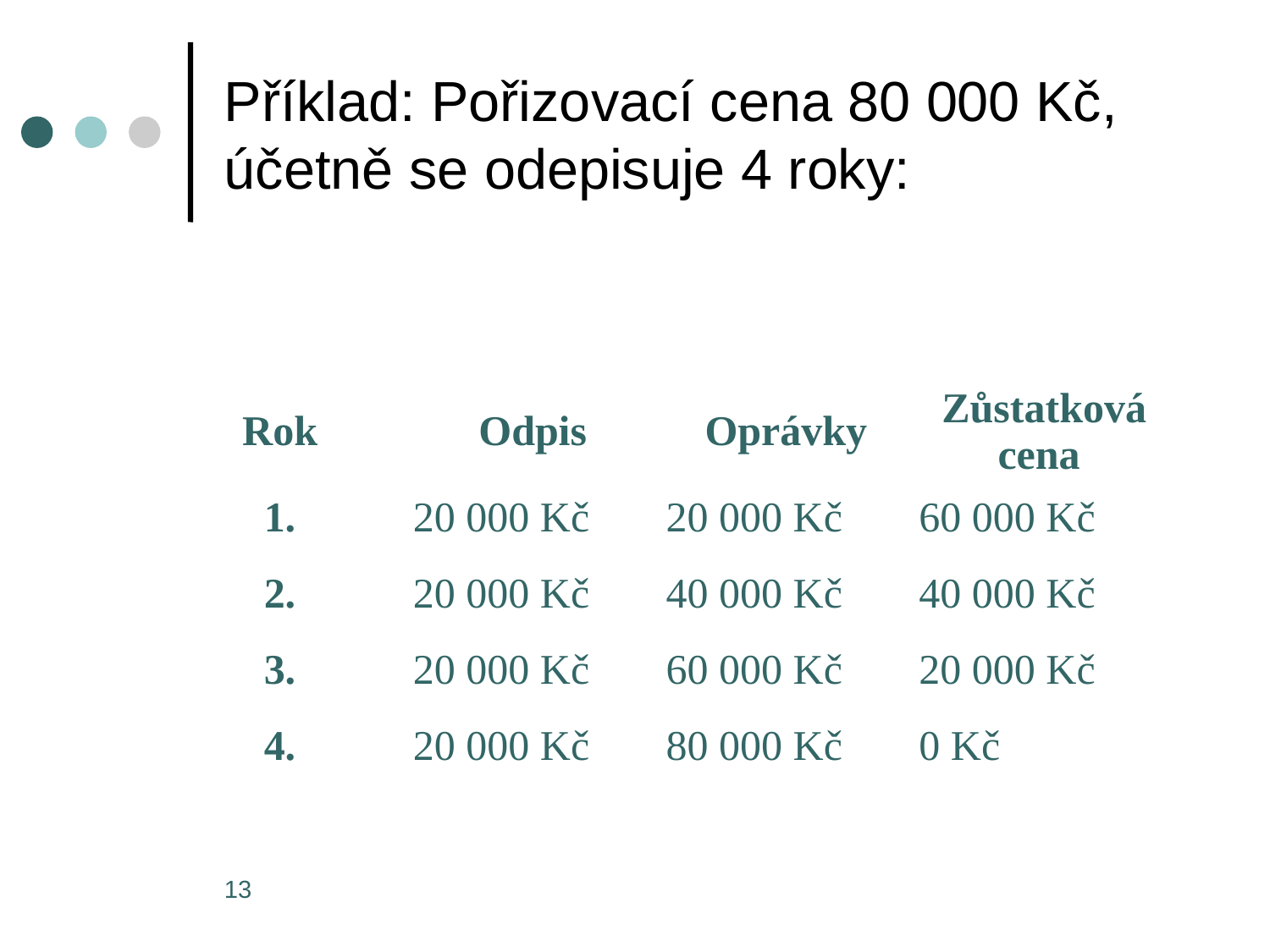

# Příklad: Pořizovací cena 80 000 Kč, účetně se odepisuje 4 roky:
|  |  |  |  |
| --- | --- | --- | --- |
| Rok | Odpis | Oprávky | Zůstatková cena |
| 1. | 20 000 Kč | 20 000 Kč | 60 000 Kč |
| 2. | 20 000 Kč | 40 000 Kč | 40 000 Kč |
| 3. | 20 000 Kč | 60 000 Kč | 20 000 Kč |
| 4. | 20 000 Kč | 80 000 Kč | 0 Kč |
13